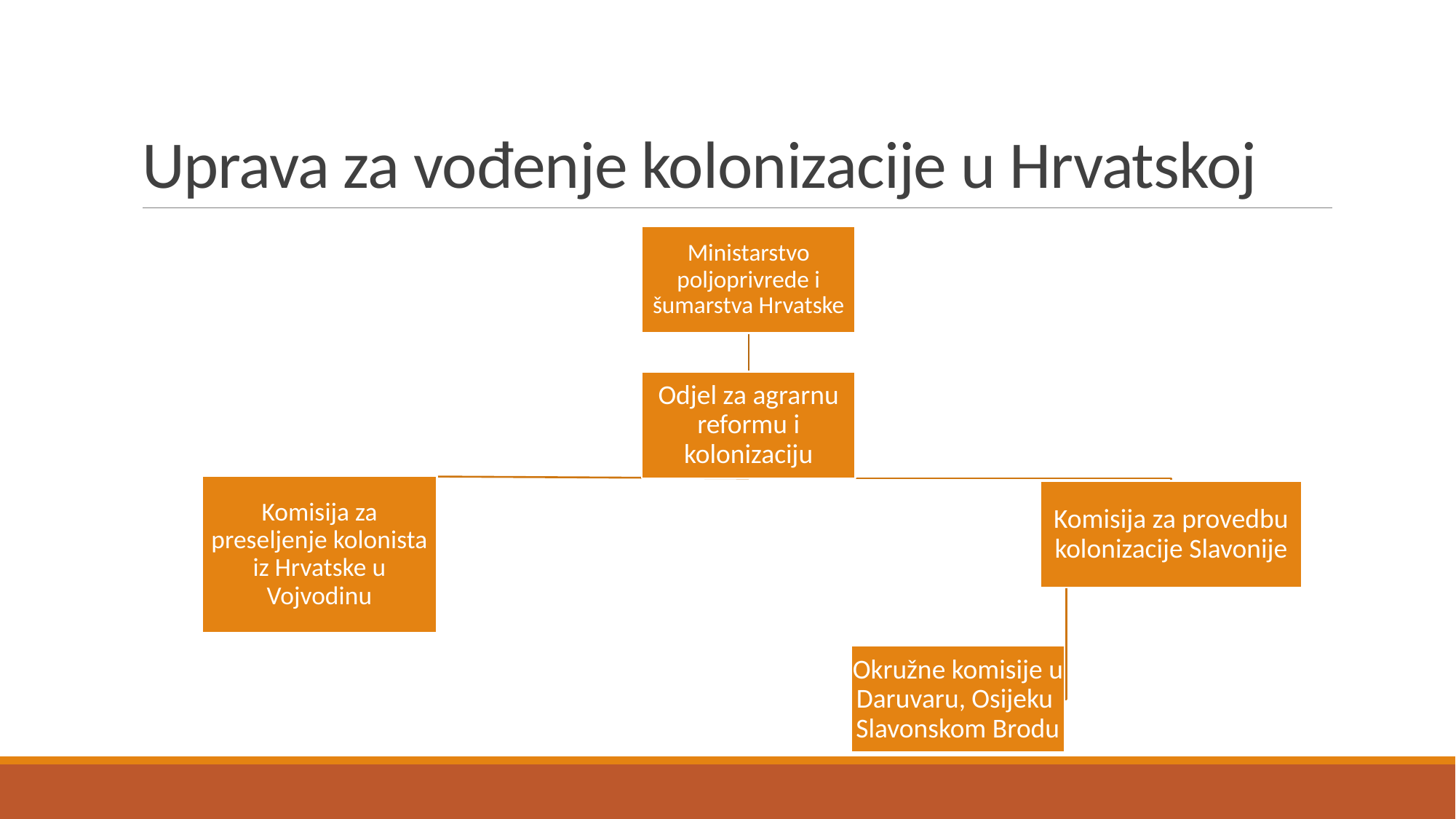

# Uprava za vođenje kolonizacije u Hrvatskoj
Ministarstvo poljoprivrede i šumarstva Hrvatske
Odjel za agrarnu reformu i kolonizaciju
Komisija za provedbu kolonizacije Slavonije
Okružne komisije u Daruvaru, Osijeku  Slavonskom Brodu
Komisija za preseljenje kolonista iz Hrvatske u Vojvodinu